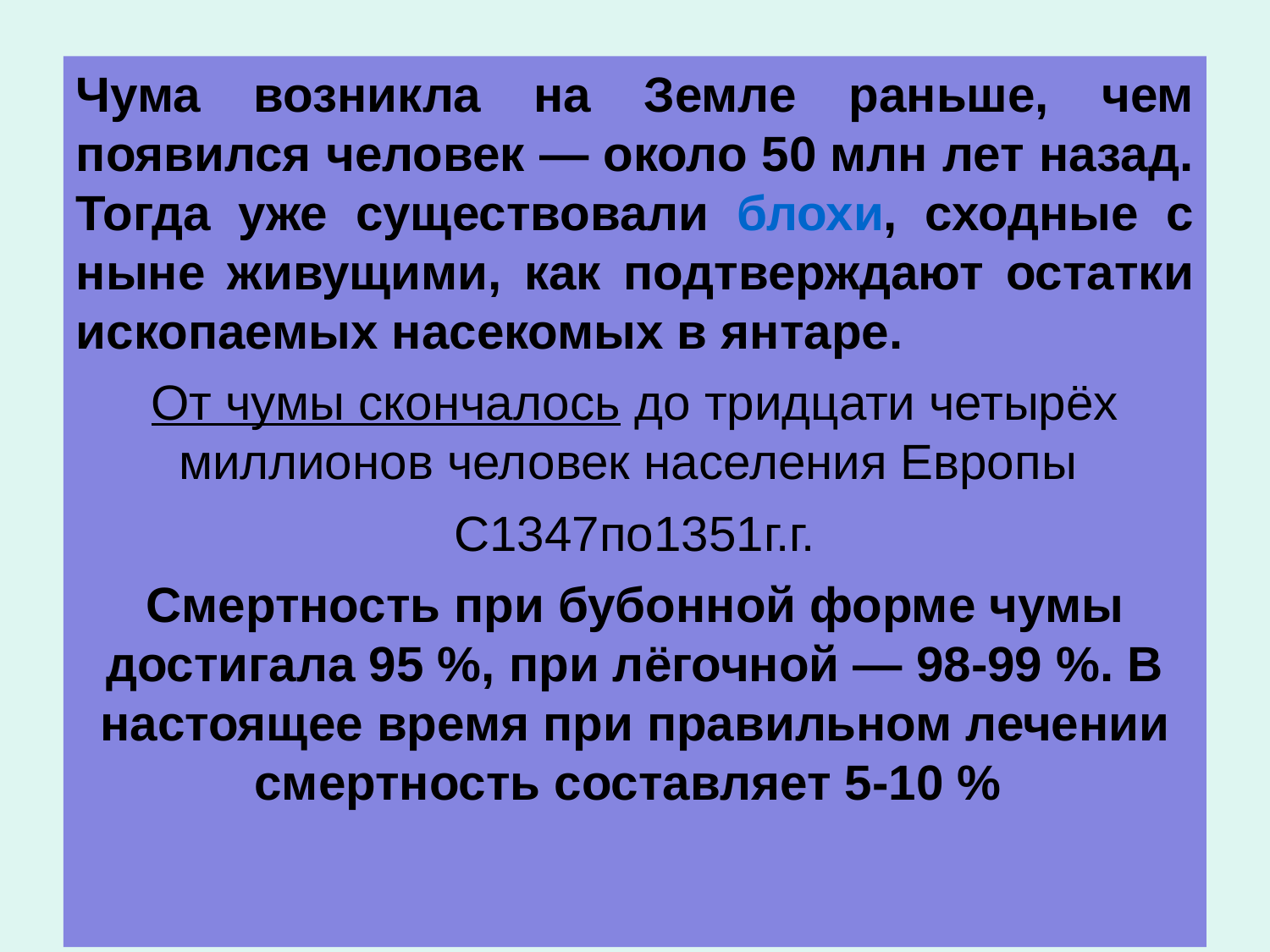

Чума возникла на Земле раньше, чем появился человек — около 50 млн лет назад. Тогда уже существовали блохи, сходные с ныне живущими, как подтверждают остатки ископаемых насекомых в янтаре.
От чумы скончалось до тридцати четырёх миллионов человек населения Европы
С1347по1351г.г.
Смертность при бубонной форме чумы достигала 95 %, при лёгочной — 98-99 %. В настоящее время при правильном лечении смертность составляет 5-10 %